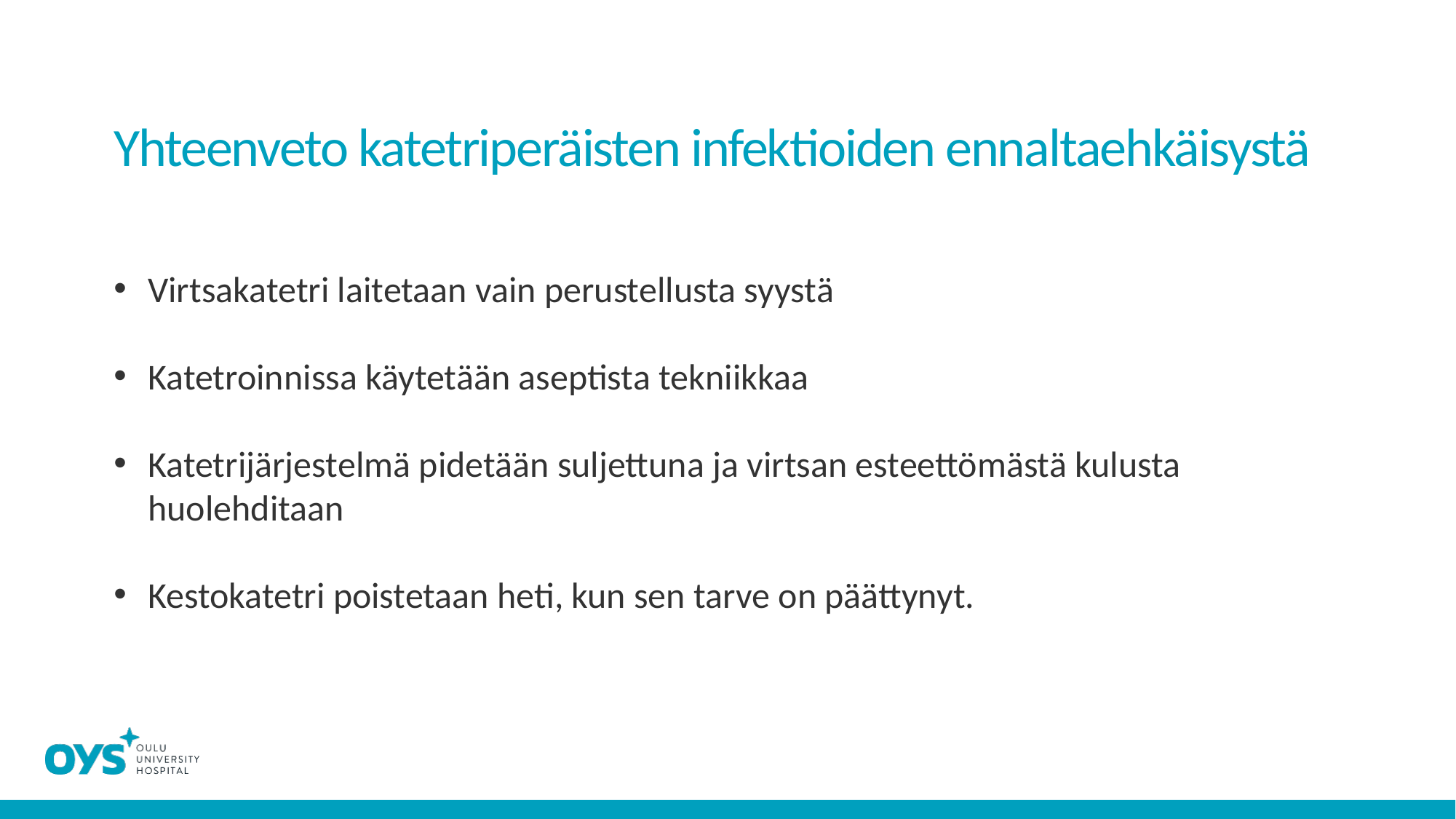

# Yhteenveto katetriperäisten infektioiden ennaltaehkäisystä
Virtsakatetri laitetaan vain perustellusta syystä

Katetroinnissa käytetään aseptista tekniikkaa

Katetrijärjestelmä pidetään suljettuna ja virtsan esteettömästä kulusta huolehditaan

Kestokatetri poistetaan heti, kun sen tarve on päättynyt.